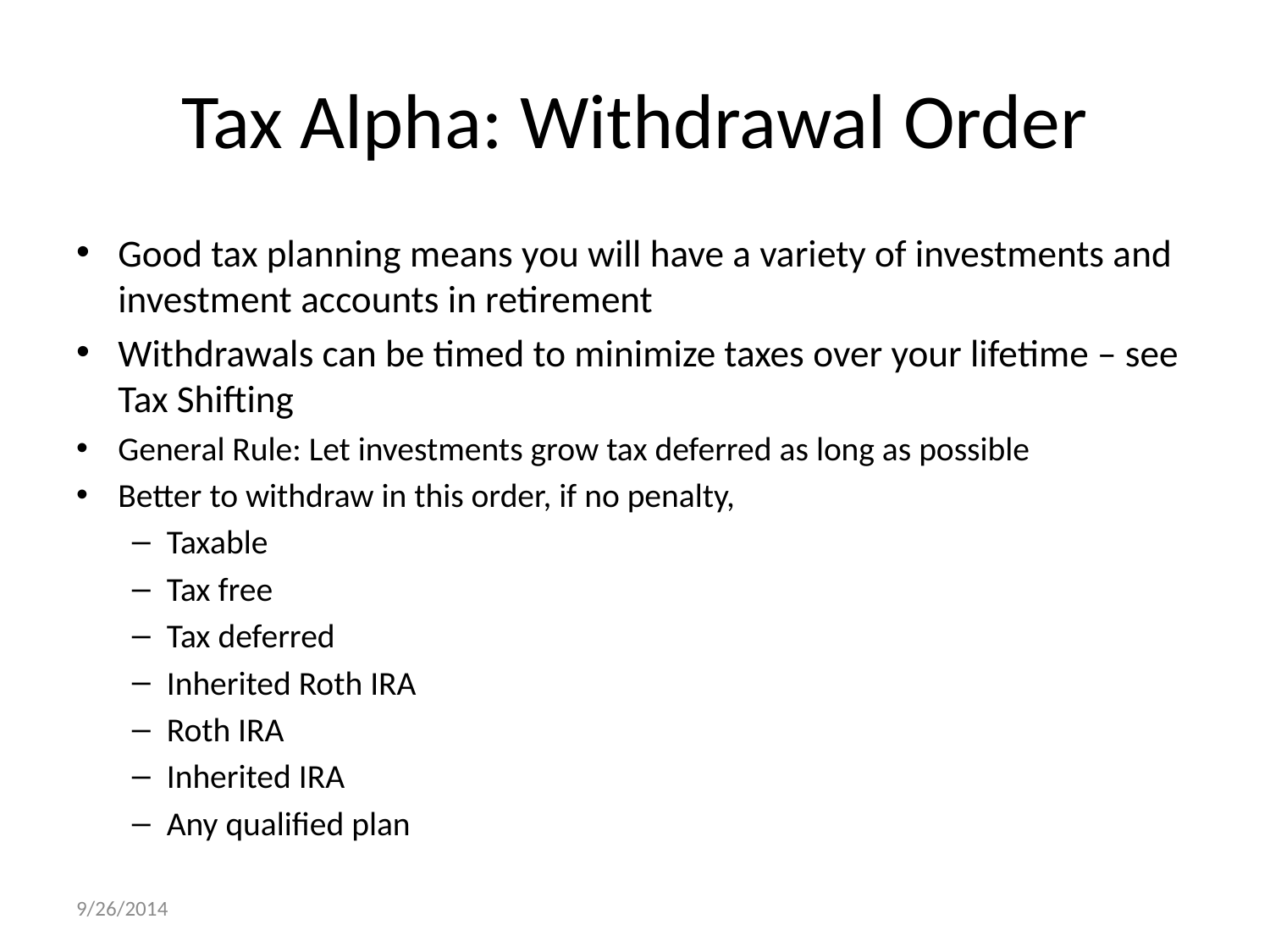

# Tax Alpha: Withdrawal Order
Good tax planning means you will have a variety of investments and investment accounts in retirement
Withdrawals can be timed to minimize taxes over your lifetime – see Tax Shifting
General Rule: Let investments grow tax deferred as long as possible
Better to withdraw in this order, if no penalty,
Taxable
Tax free
Tax deferred
Inherited Roth IRA
Roth IRA
Inherited IRA
Any qualified plan
9/26/2014